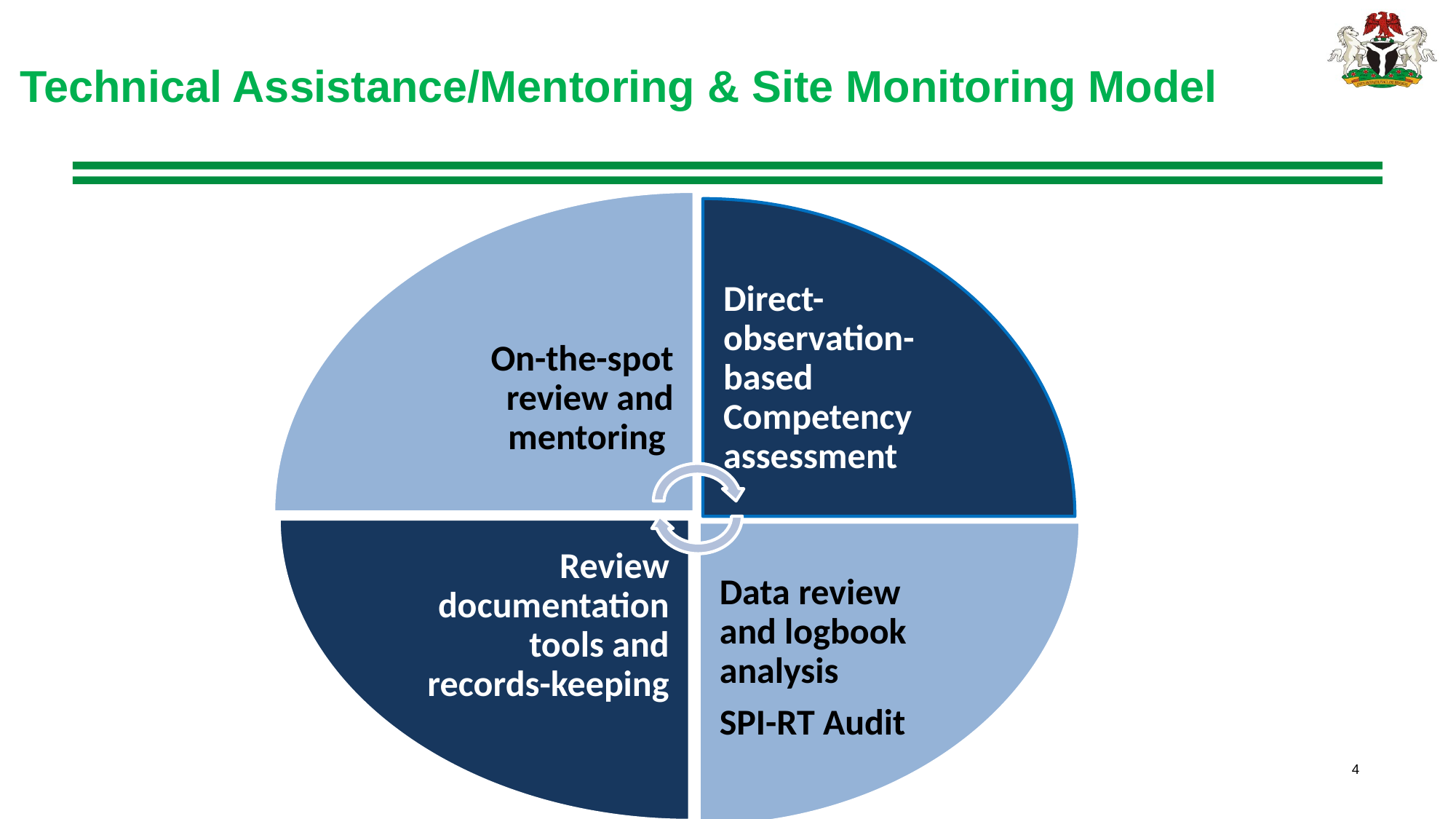

Technical Assistance/Mentoring & Site Monitoring Model
On-the-spot review and mentoring
Direct-observation-based Competency assessment

Data review and logbook analysis
SPI-RT Audit
Review documentation tools and records-keeping